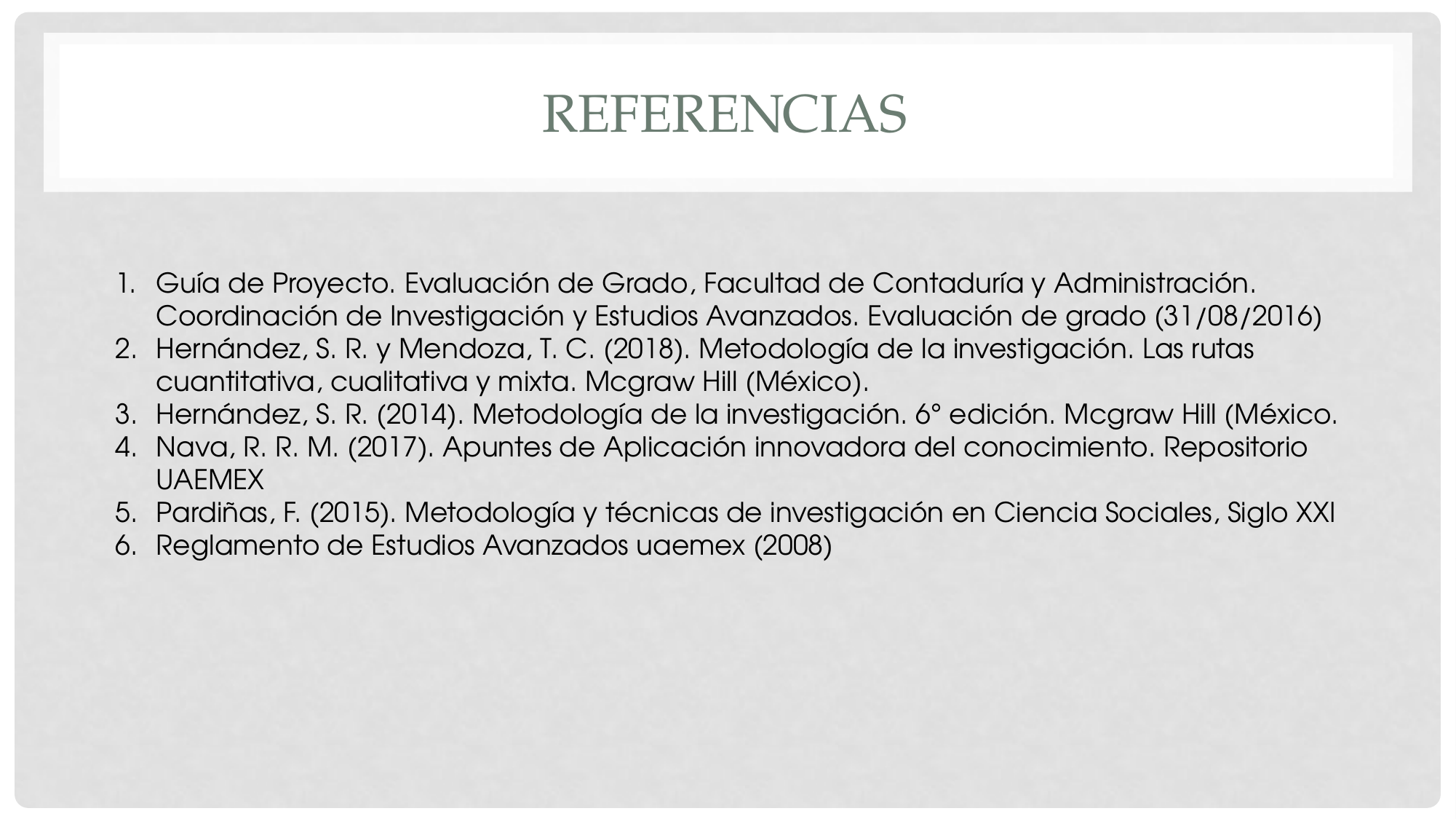

# referencias
Guía de Proyecto. Evaluación de Grado, Facultad de Contaduría y Administración. Coordinación de Investigación y Estudios Avanzados. Evaluación de grado (31/08/2016)
Hernández, S. R. y Mendoza, T. C. (2018). Metodología de la investigación. Las rutas cuantitativa, cualitativa y mixta. Mcgraw Hill (México).
Hernández, S. R. (2014). Metodología de la investigación. 6° edición. Mcgraw Hill (México.
Nava, R. R. M. (2017). Apuntes de Aplicación innovadora del conocimiento. Repositorio UAEMEX
Pardiñas, F. (2015). Metodología y técnicas de investigación en Ciencia Sociales, Siglo XXI
Reglamento de Estudios Avanzados uaemex (2008)